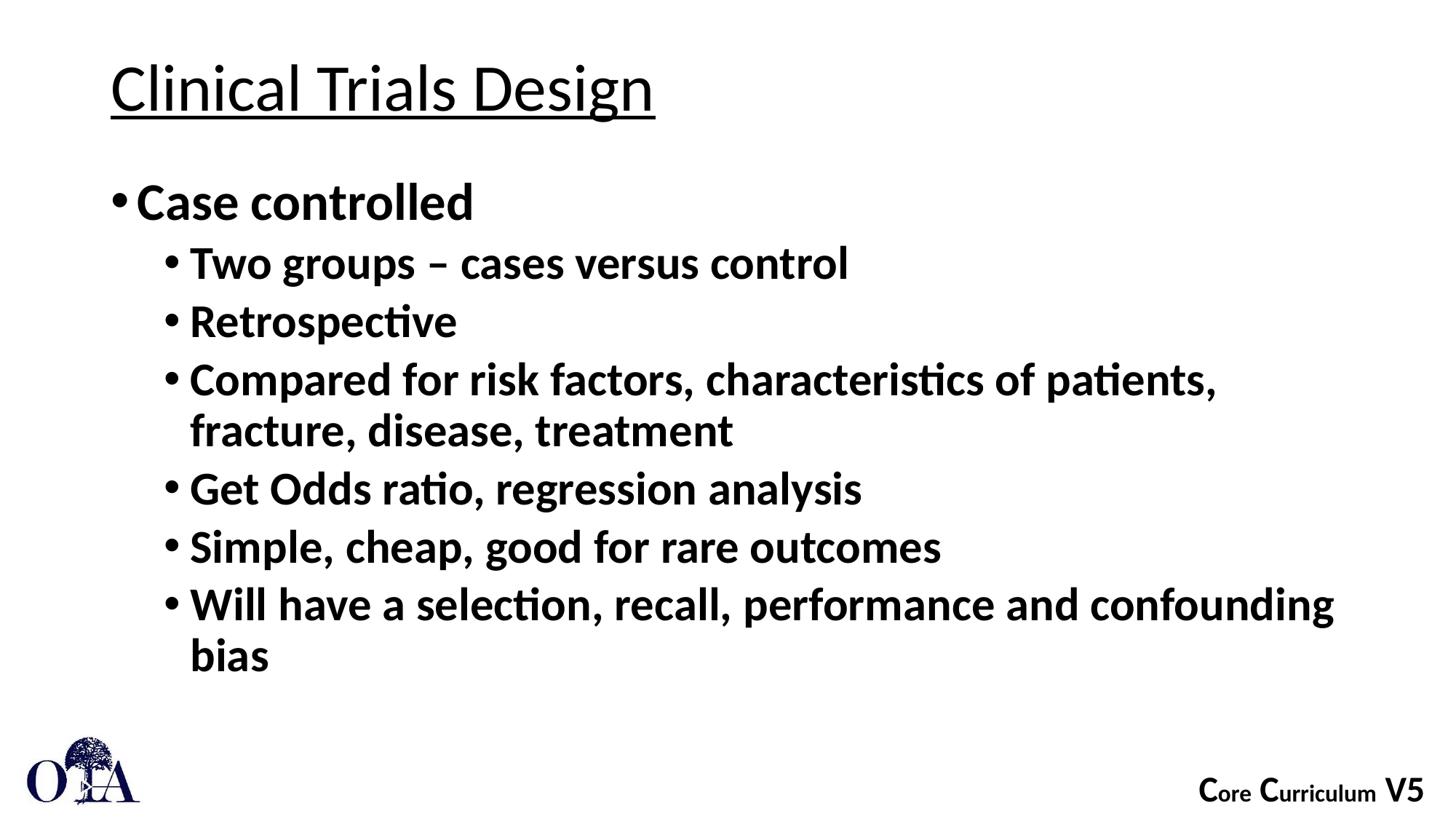

# Clinical Trials Design
Case controlled
Two groups – cases versus control
Retrospective
Compared for risk factors, characteristics of patients, fracture, disease, treatment
Get Odds ratio, regression analysis
Simple, cheap, good for rare outcomes
Will have a selection, recall, performance and confounding bias